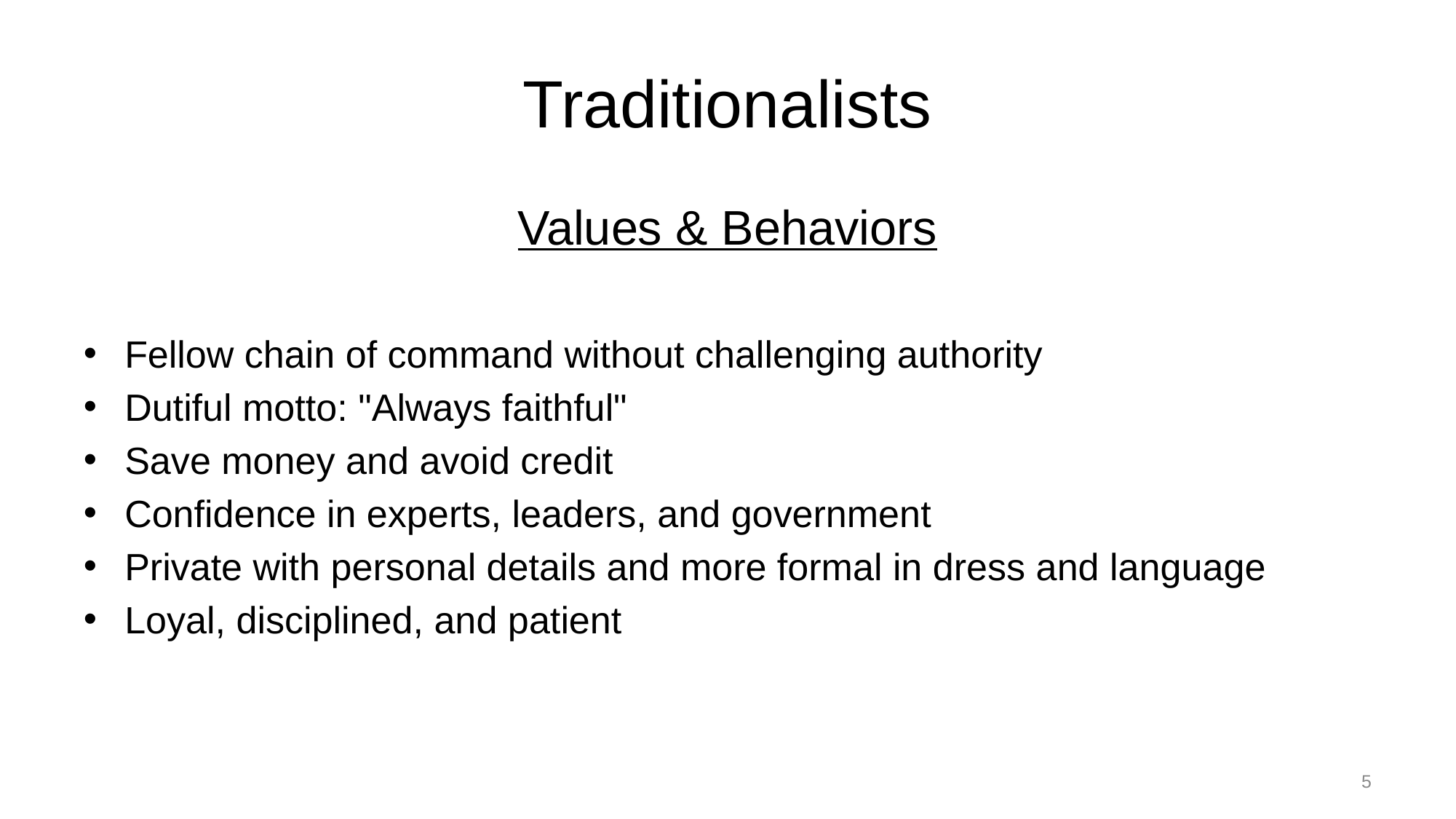

# Traditionalists
Values & Behaviors

Fellow chain of command without challenging authority
Dutiful motto: "Always faithful"
Save money and avoid credit
Confidence in experts, leaders, and government
Private with personal details and more formal in dress and language
Loyal, disciplined, and patient
5